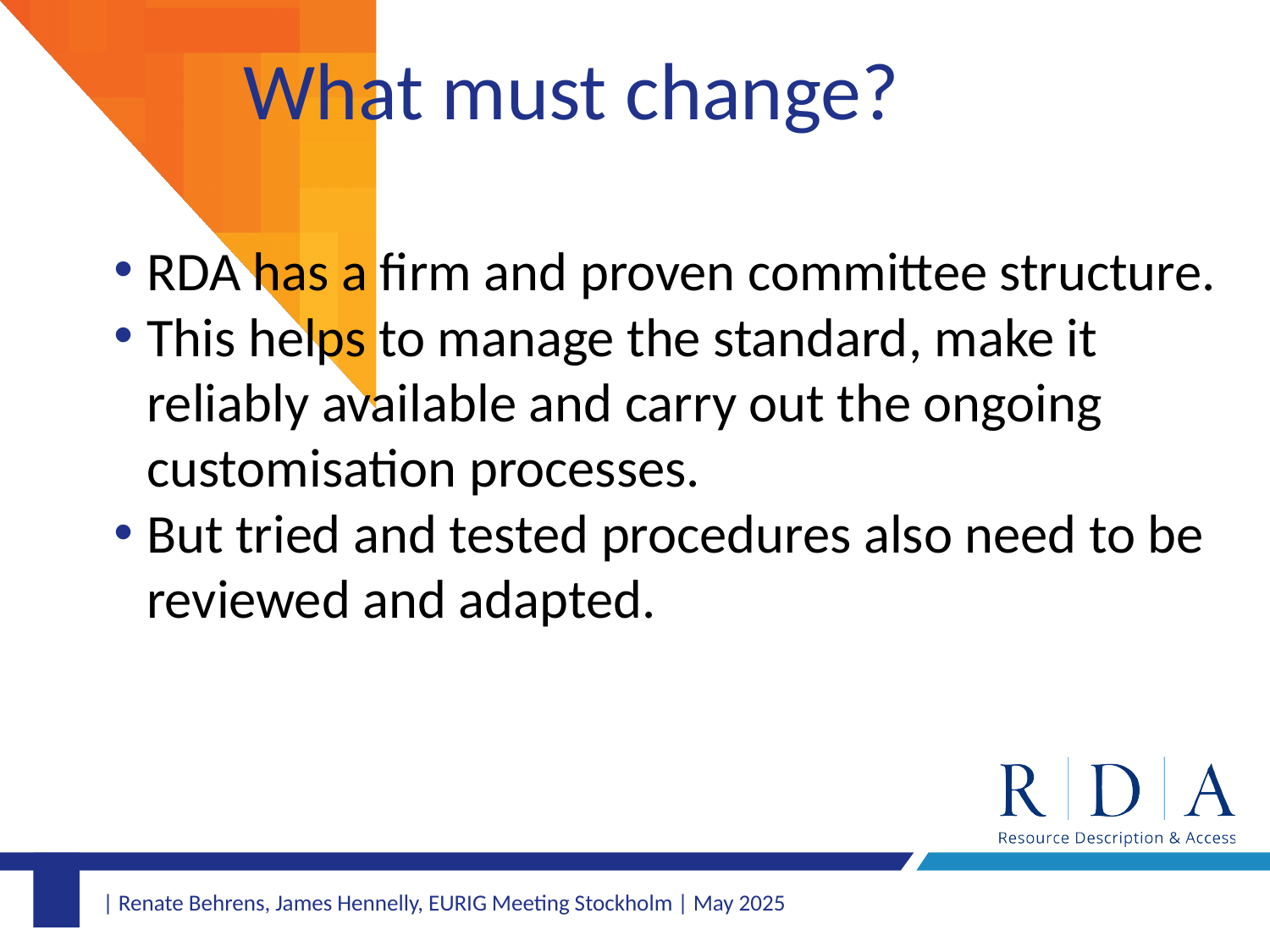

# What must change?
RDA has a firm and proven committee structure.
This helps to manage the standard, make it reliably available and carry out the ongoing customisation processes.
But tried and tested procedures also need to be reviewed and adapted.

| Renate Behrens, James Hennelly, EURIG Meeting Stockholm | May 2025